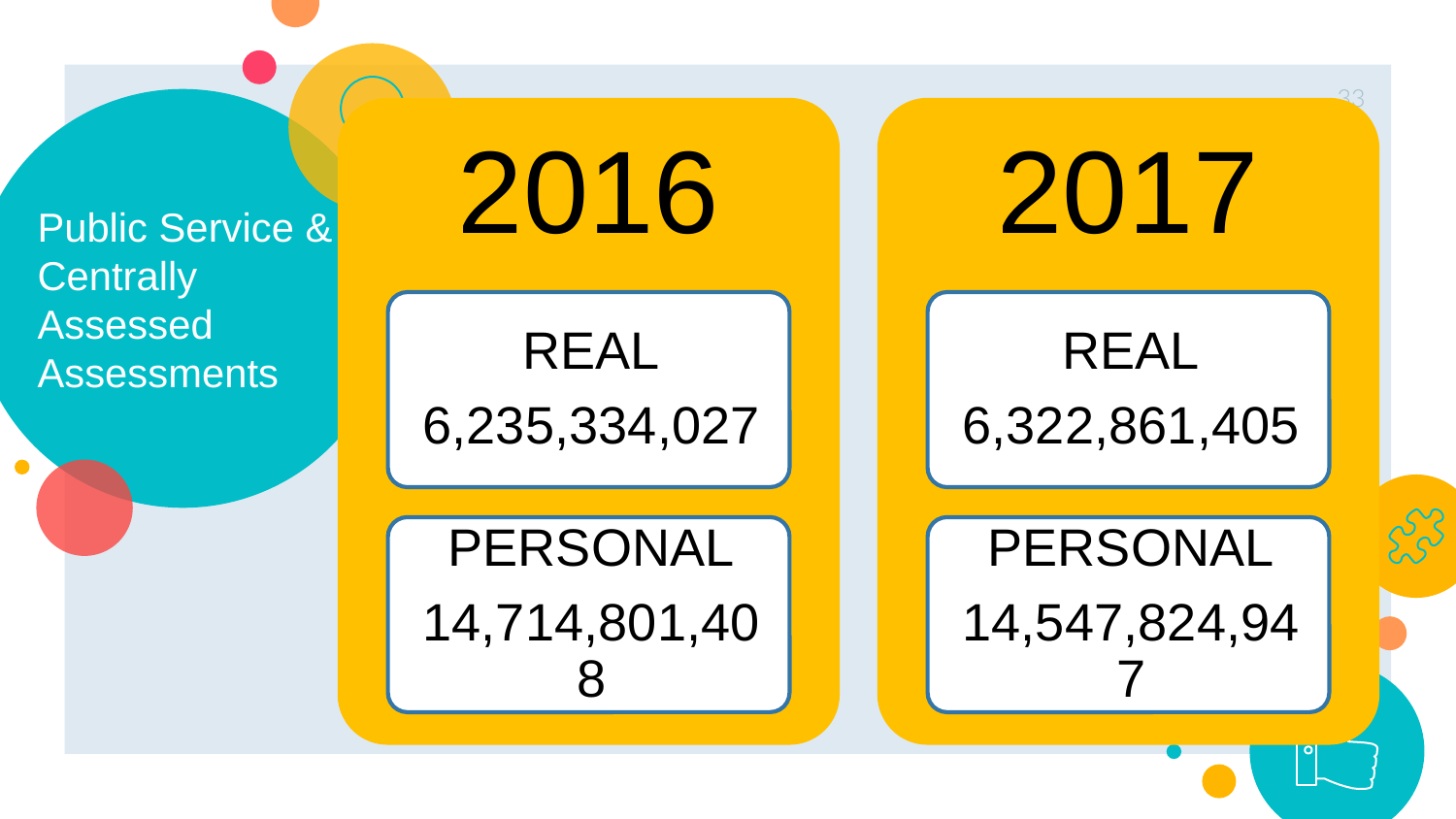

33
# Public Service & Centrally Assessed Assessments
2016
REAL
6,235,334,027
PERSONAL
14,714,801,408
2017
REAL
6,322,861,405
PERSONAL
14,547,824,947